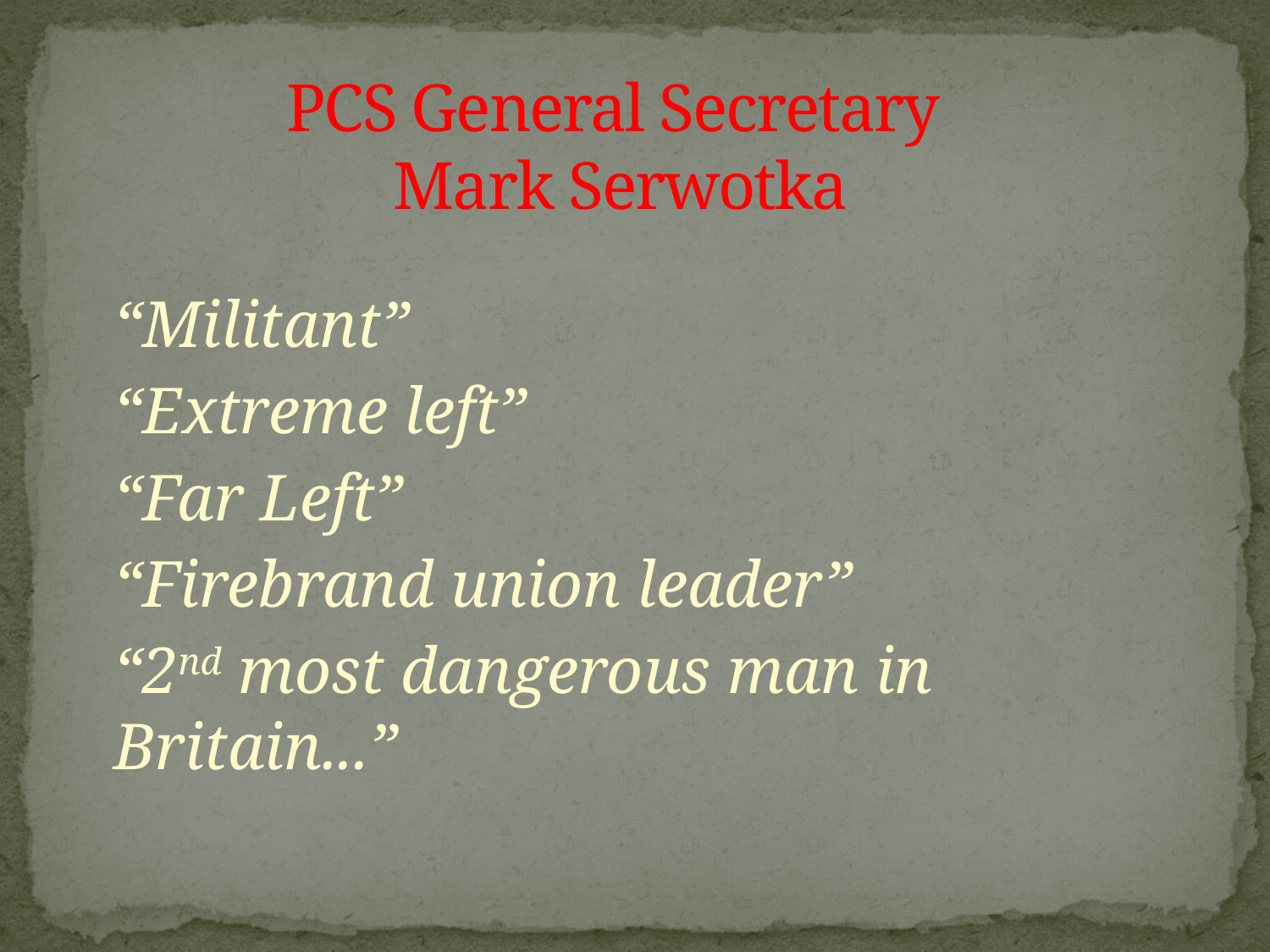

# PCS General Secretary Mark Serwotka

	“Militant”
	“Extreme left”
	“Far Left”
	“Firebrand union leader”
	“2nd most dangerous man in Britain...”